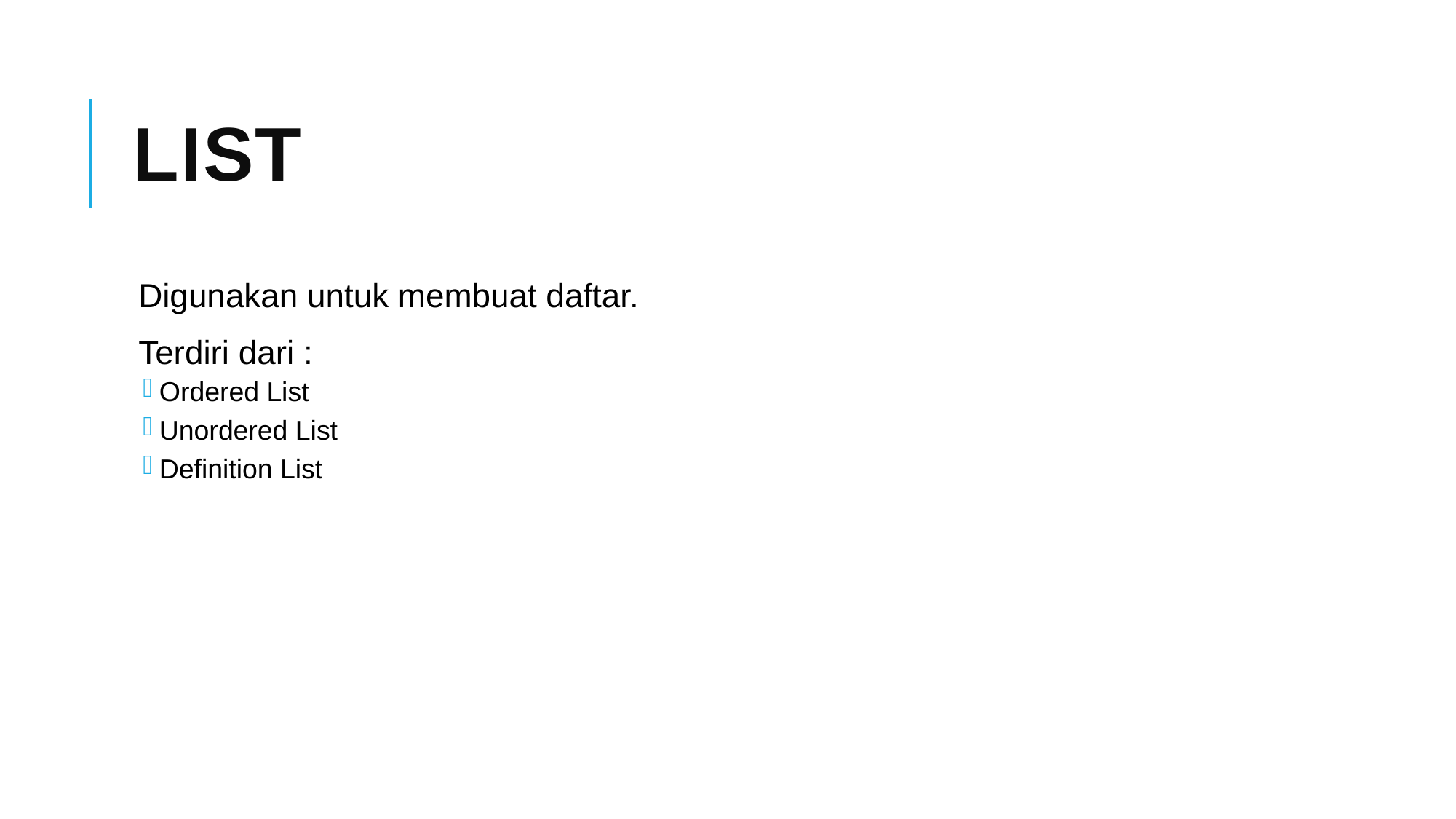

# List
Digunakan untuk membuat daftar.
Terdiri dari :
Ordered List
Unordered List
Definition List